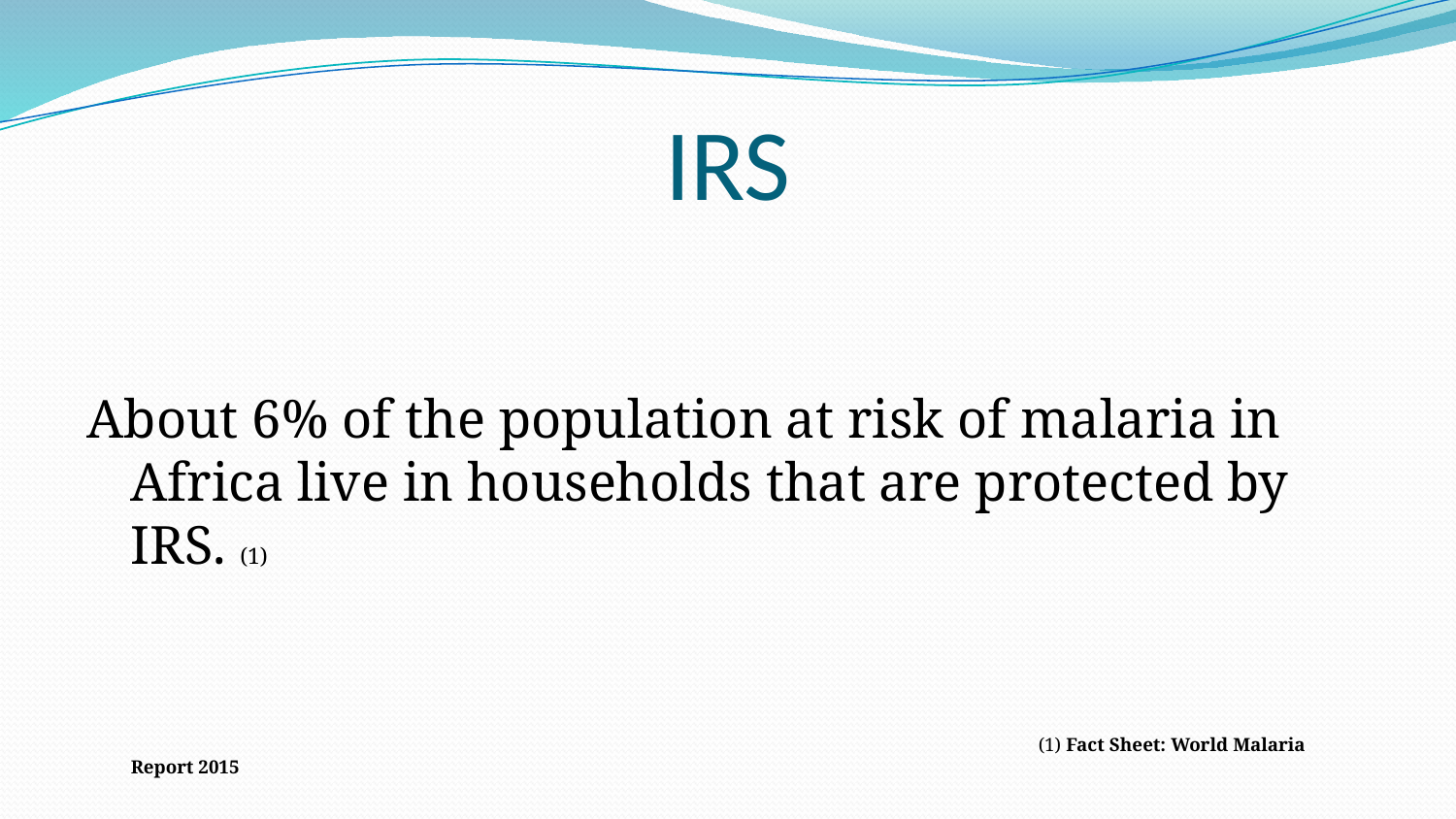

# IRS

About 6% of the population at risk of malaria in Africa live in households that are protected by IRS. (1)

                                                                                                                                                                                                    (1) Fact Sheet: World Malaria Report 2015